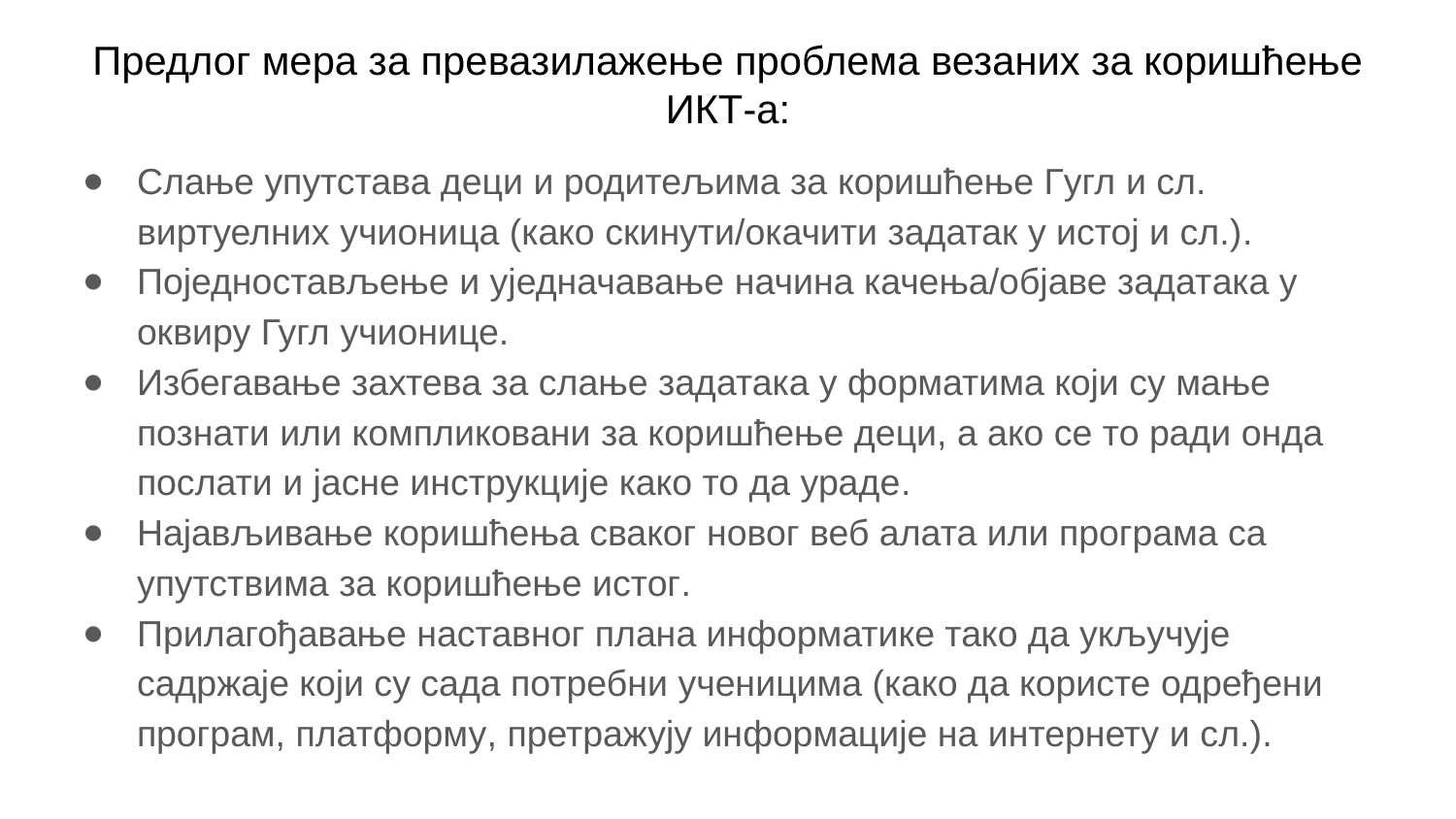

# Предлог мера за превазилажење проблема везаних за коришћење ИКТ-а:
Слање упутстава деци и родитељима за коришћење Гугл и сл. виртуелних учионица (како скинути/окачити задатак у истој и сл.).
Поједностављење и уједначавање начина качења/објаве задатака у оквиру Гугл учионице.
Избегавање захтева за слање задатака у форматима који су мање познати или компликовани за коришћење деци, а ако се то ради онда послати и јасне инструкције како то да ураде.
Најављивање коришћења сваког новог веб алата или програма са упутствима за коришћење истог.
Прилагођавање наставног плана информатике тако да укључује садржаје који су сада потребни ученицима (како да користе одређени програм, платформу, претражују информације на интернету и сл.).